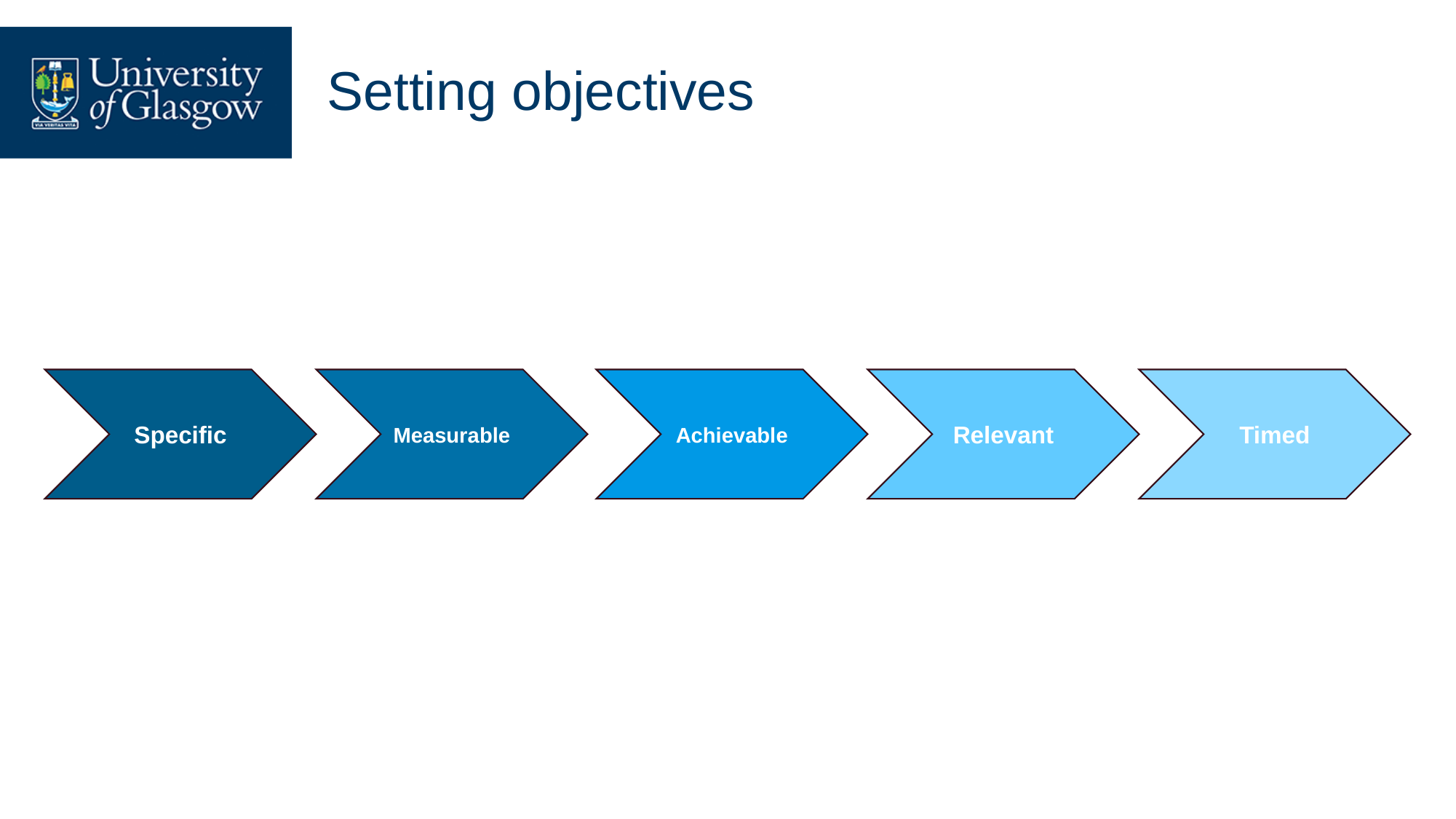

# Setting objectives
Specific
Measurable
Achievable
Relevant
Timed